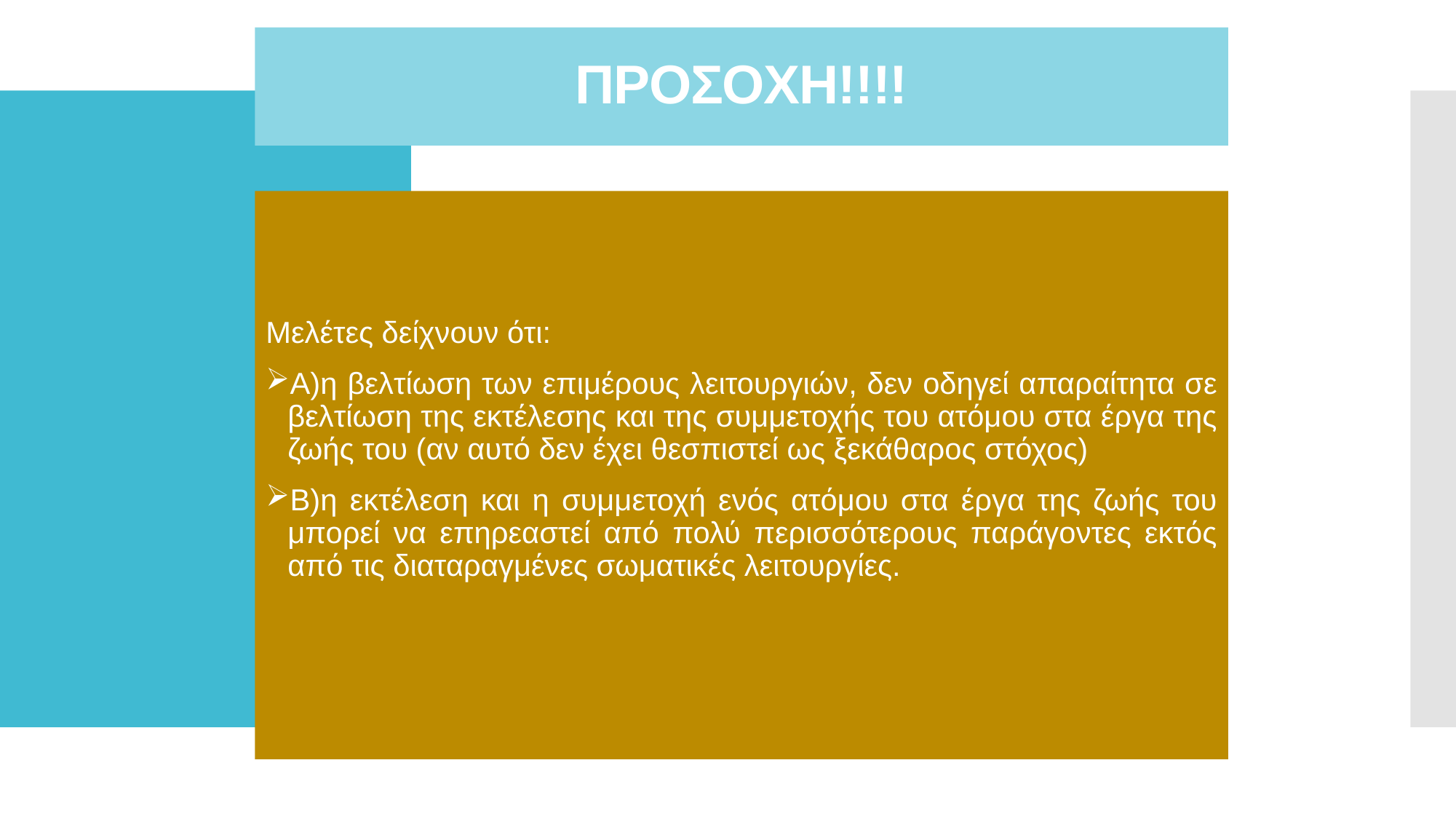

# ΠΡΟΣΟΧΗ!!!!
Μελέτες δείχνουν ότι:
Α)η βελτίωση των επιμέρους λειτουργιών, δεν οδηγεί απαραίτητα σε βελτίωση της εκτέλεσης και της συμμετοχής του ατόμου στα έργα της ζωής του (αν αυτό δεν έχει θεσπιστεί ως ξεκάθαρος στόχος)
Β)η εκτέλεση και η συμμετοχή ενός ατόμου στα έργα της ζωής του μπορεί να επηρεαστεί από πολύ περισσότερους παράγοντες εκτός από τις διαταραγμένες σωματικές λειτουργίες.